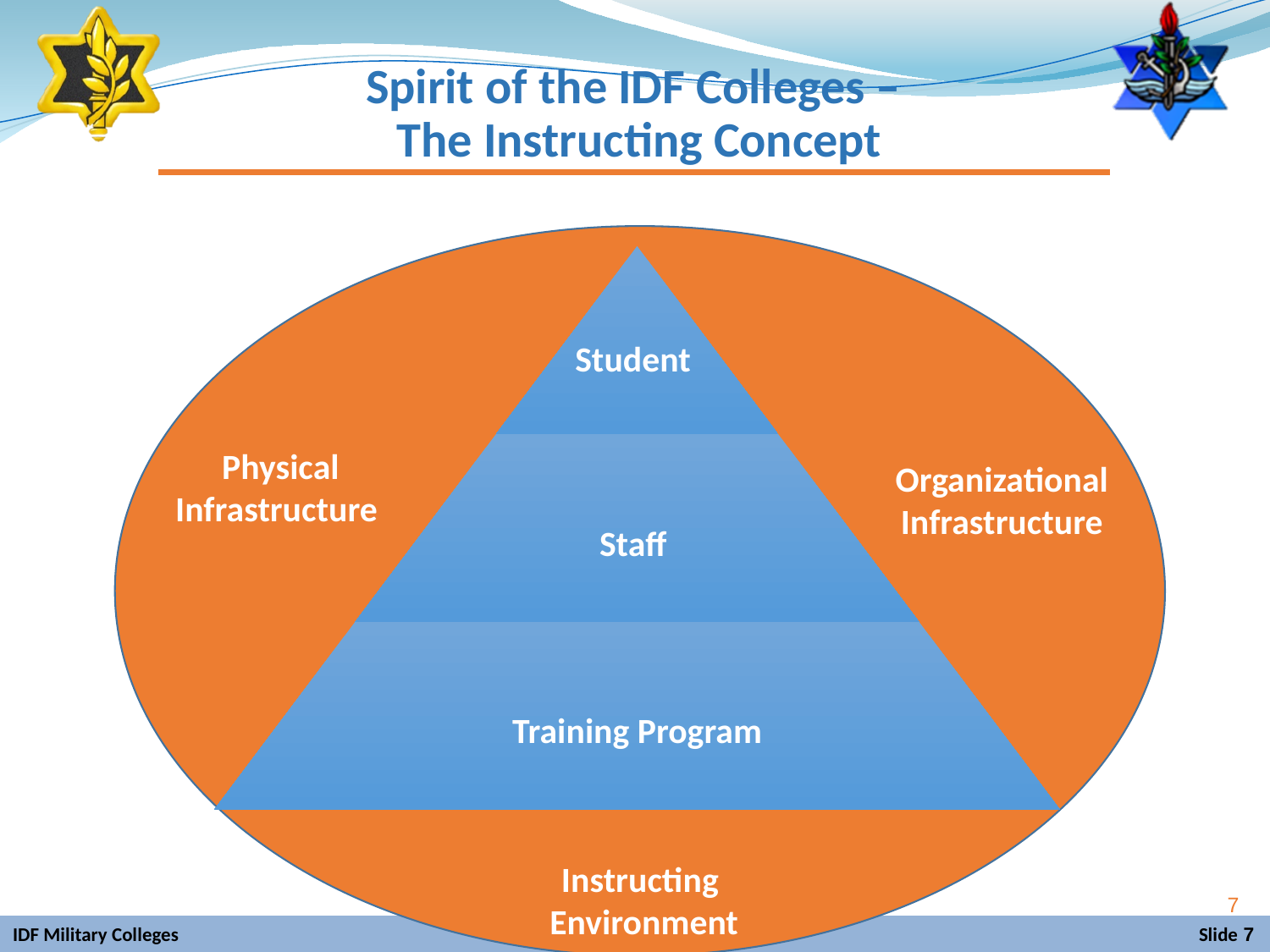

Spirit of the IDF Colleges –
The Instructing Concept

Student
Physical
Infrastructure
Organizational Infrastructure
Staff
Training Program
Instructing Environment